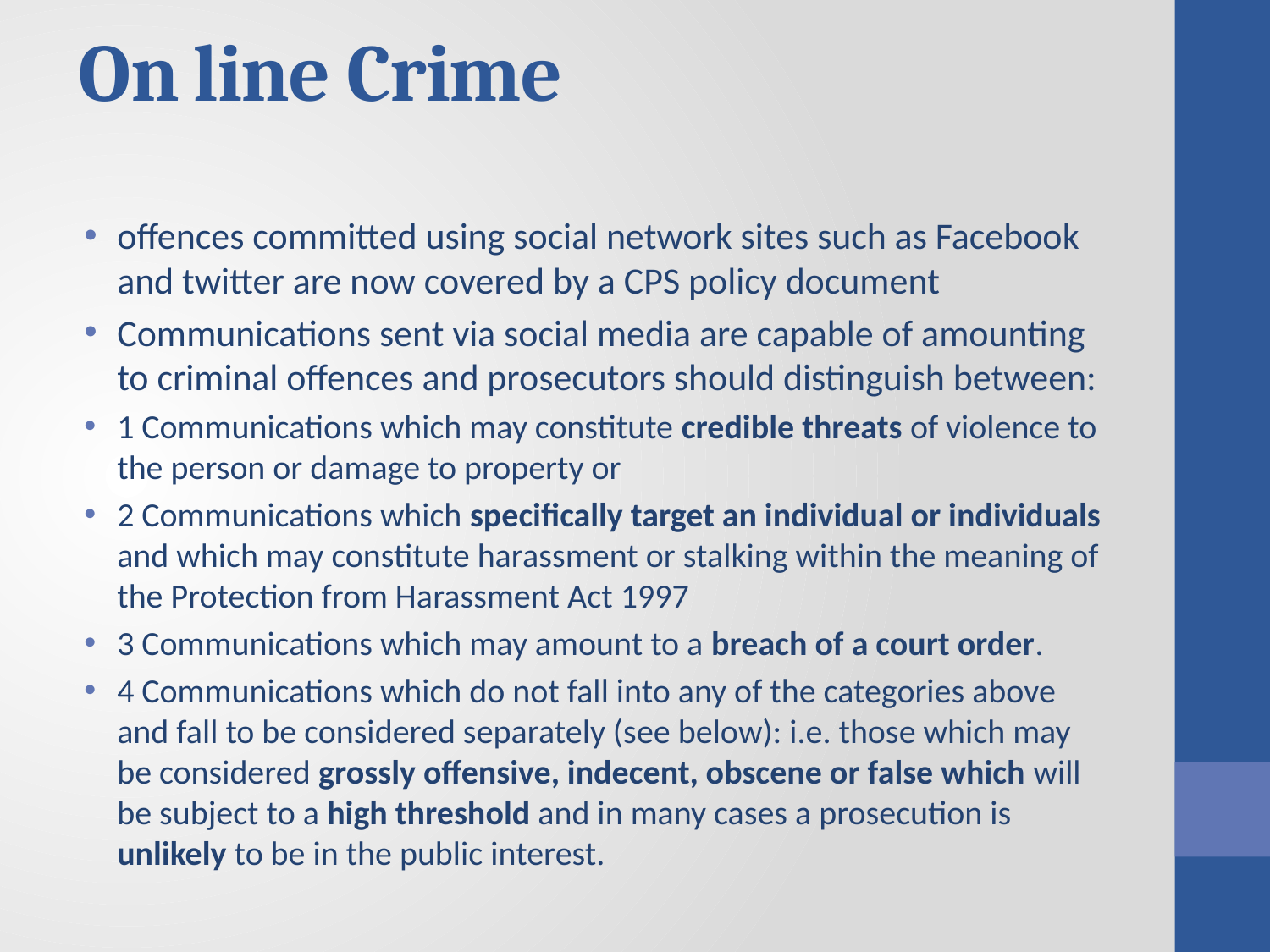

# On line Crime
offences committed using social network sites such as Facebook and twitter are now covered by a CPS policy document
Communications sent via social media are capable of amounting to criminal offences and prosecutors should distinguish between:
1 Communications which may constitute credible threats of violence to the person or damage to property or
2 Communications which specifically target an individual or individuals and which may constitute harassment or stalking within the meaning of the Protection from Harassment Act 1997
3 Communications which may amount to a breach of a court order.
4 Communications which do not fall into any of the categories above and fall to be considered separately (see below): i.e. those which may be considered grossly offensive, indecent, obscene or false which will be subject to a high threshold and in many cases a prosecution is unlikely to be in the public interest.